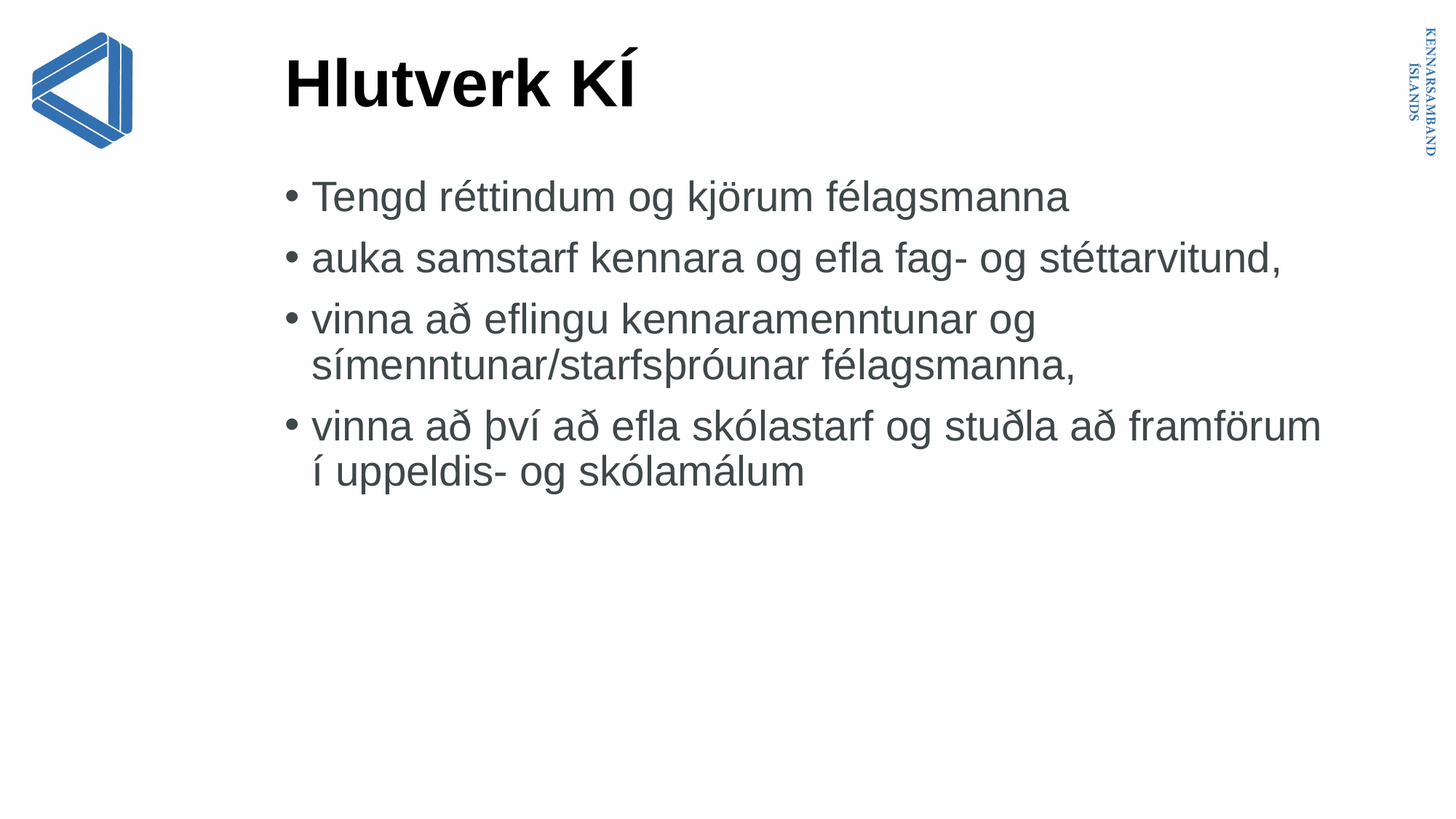

# Hlutverk KÍ
Tengd réttindum og kjörum félagsmanna
auka samstarf kennara og efla fag- og stéttarvitund,
vinna að eflingu kennaramenntunar og símenntunar/starfsþróunar félagsmanna,
vinna að því að efla skólastarf og stuðla að framförum í uppeldis- og skólamálum